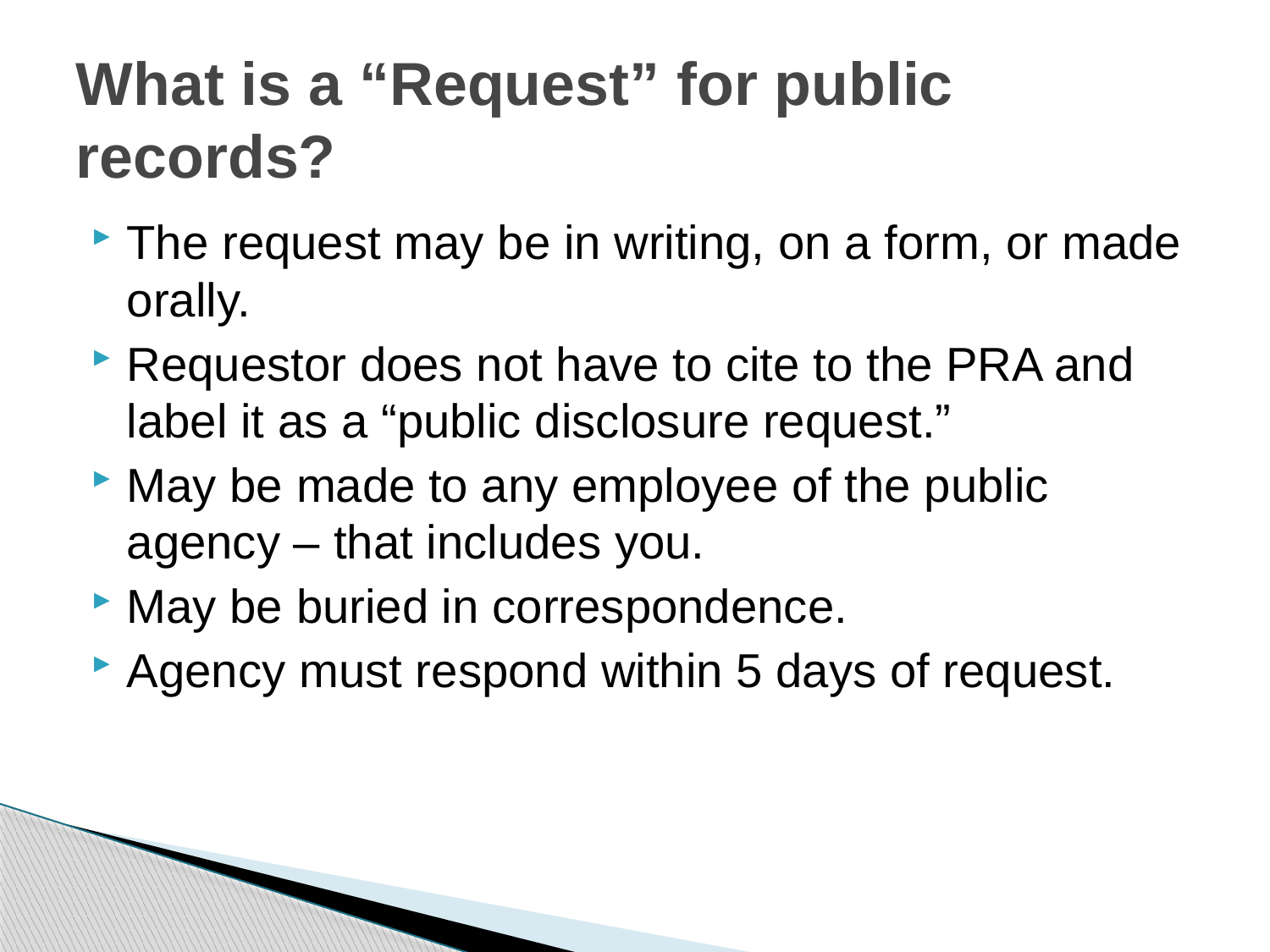

# What is a “Request” for public records?
The request may be in writing, on a form, or made orally.
Requestor does not have to cite to the PRA and label it as a “public disclosure request.”
May be made to any employee of the public agency – that includes you.
May be buried in correspondence.
Agency must respond within 5 days of request.